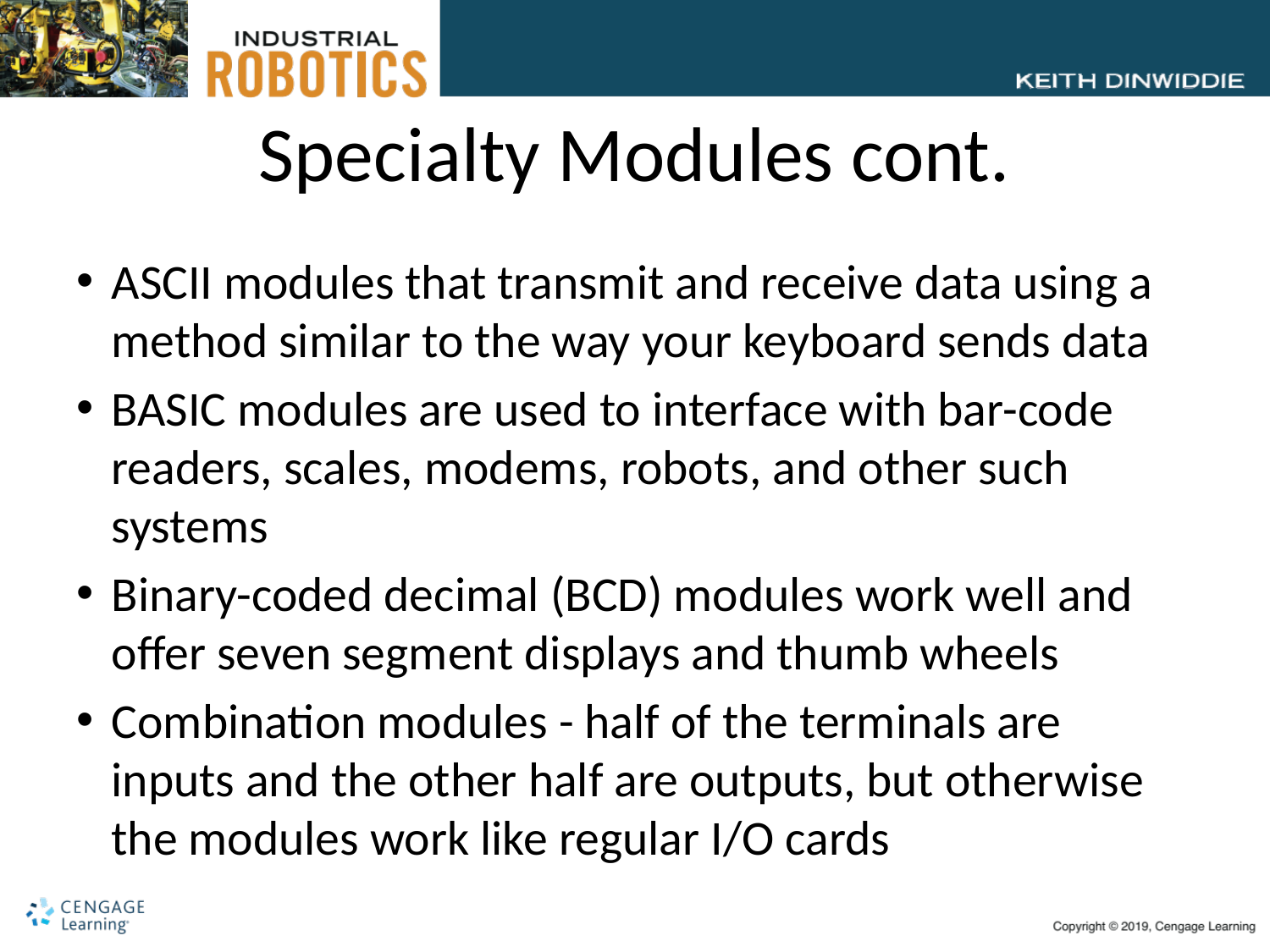

# Specialty Modules cont.
ASCII modules that transmit and receive data using a method similar to the way your keyboard sends data
BASIC modules are used to interface with bar-code readers, scales, modems, robots, and other such systems
Binary-coded decimal (BCD) modules work well and offer seven segment displays and thumb wheels
Combination modules - half of the terminals are inputs and the other half are outputs, but otherwise the modules work like regular I/O cards